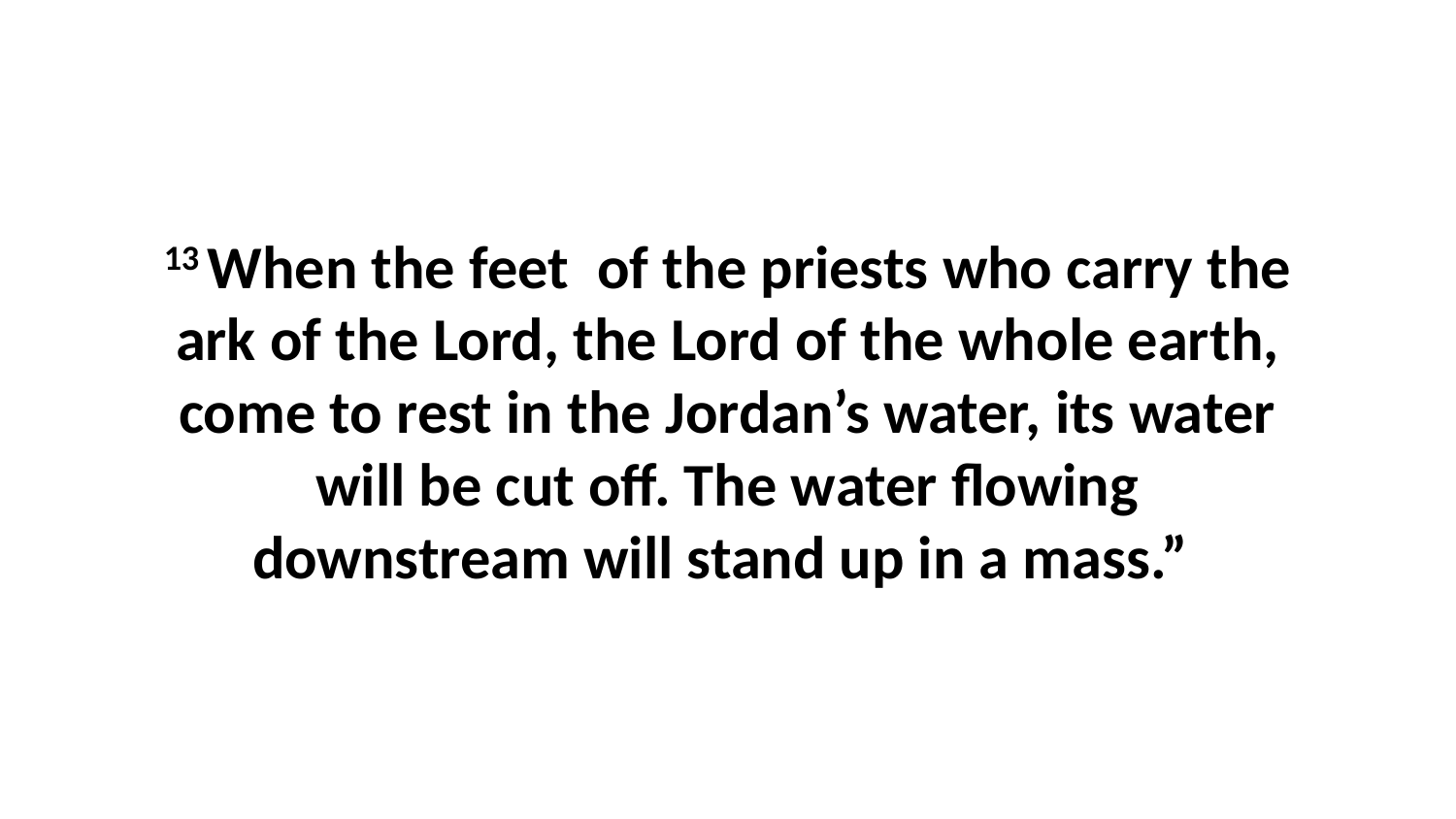

13 When the feet  of the priests who carry the ark of the Lord, the Lord of the whole earth, come to rest in the Jordan’s water, its water will be cut off. The water flowing downstream will stand up in a mass.”